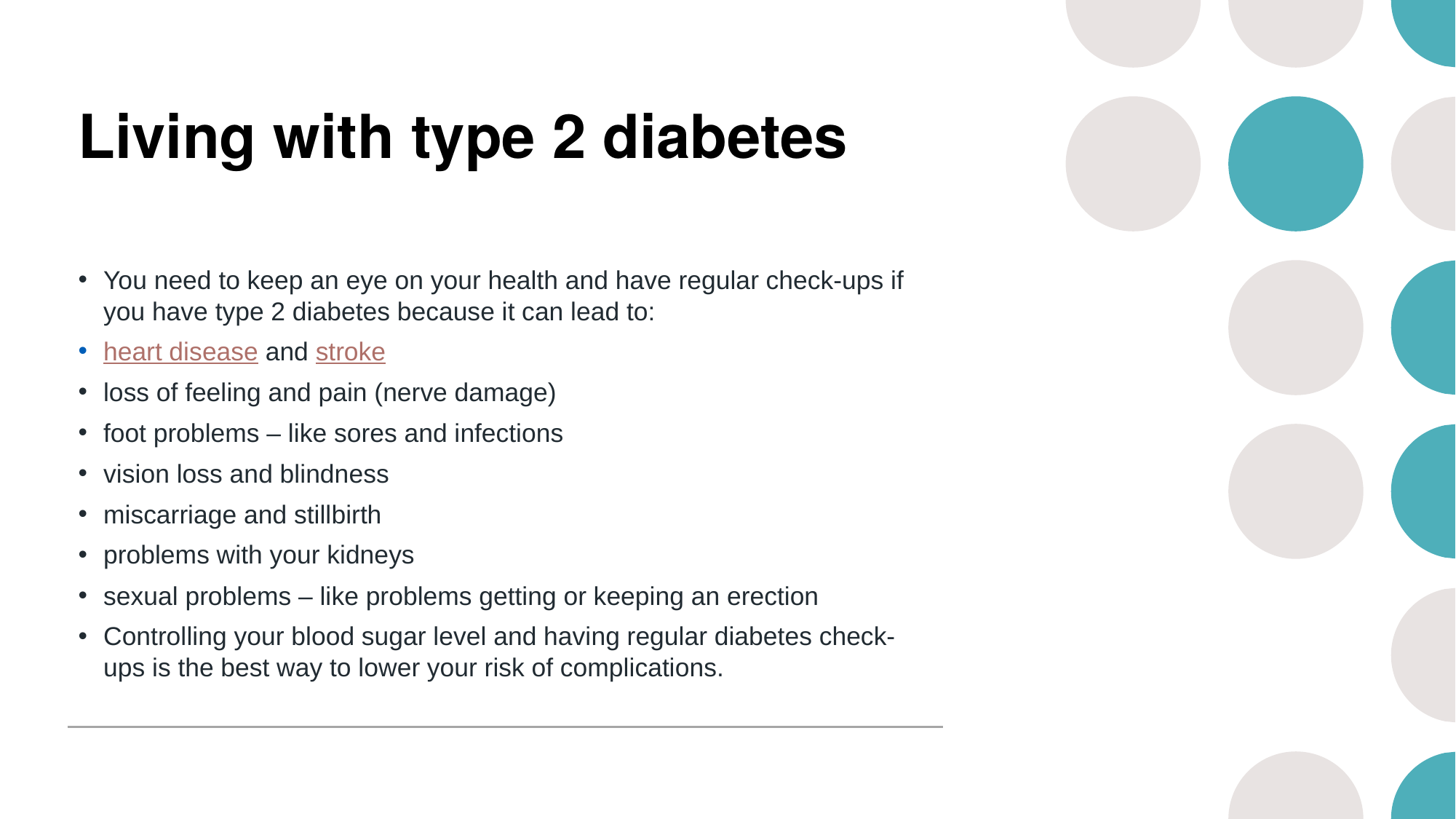

# Living with type 2 diabetes
You need to keep an eye on your health and have regular check-ups if you have type 2 diabetes because it can lead to:
heart disease and stroke
loss of feeling and pain (nerve damage)
foot problems – like sores and infections
vision loss and blindness
miscarriage and stillbirth
problems with your kidneys
sexual problems – like problems getting or keeping an erection
Controlling your blood sugar level and having regular diabetes check-ups is the best way to lower your risk of complications.